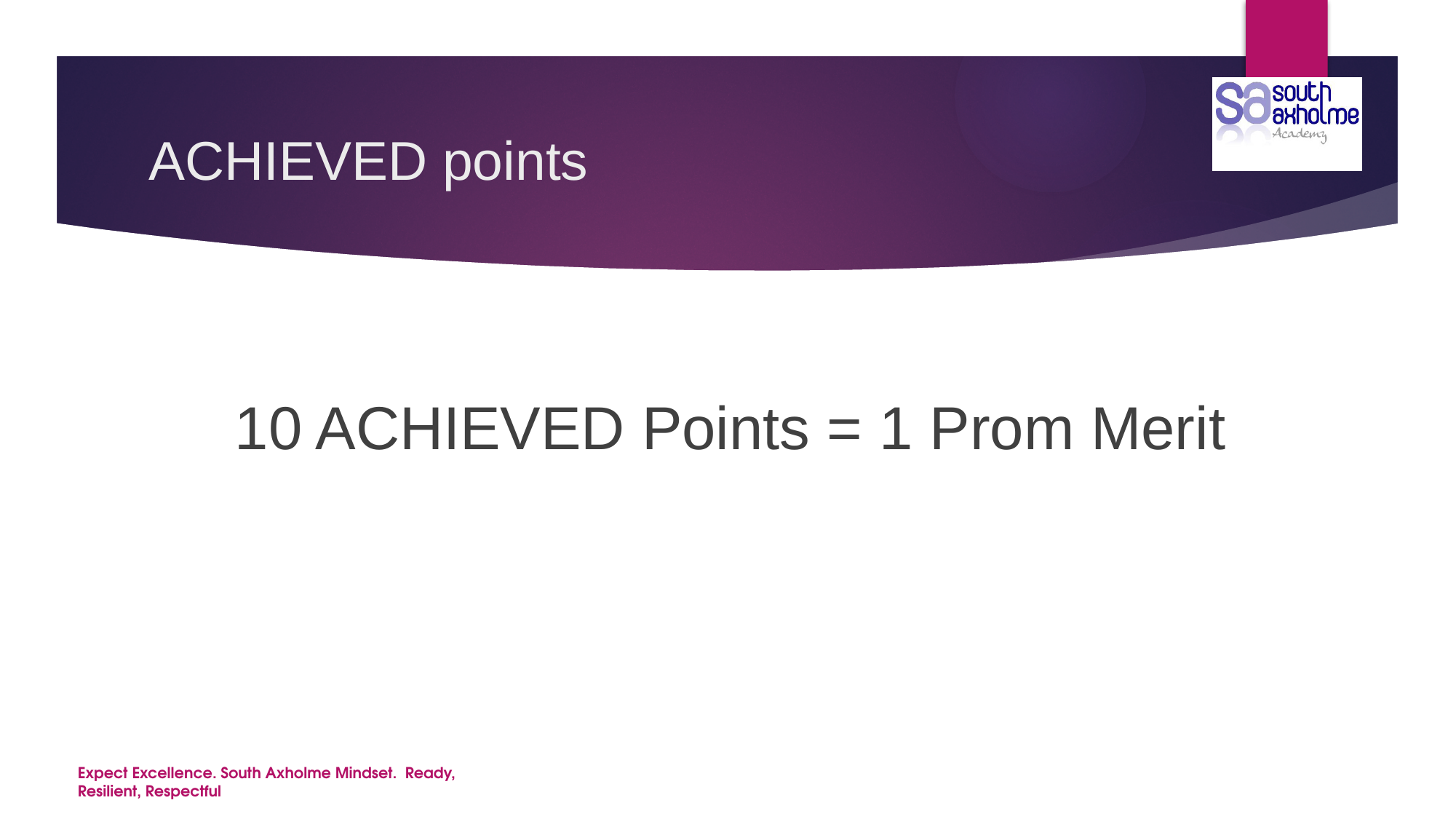

# ACHIEVED points
10 ACHIEVED Points = 1 Prom Merit